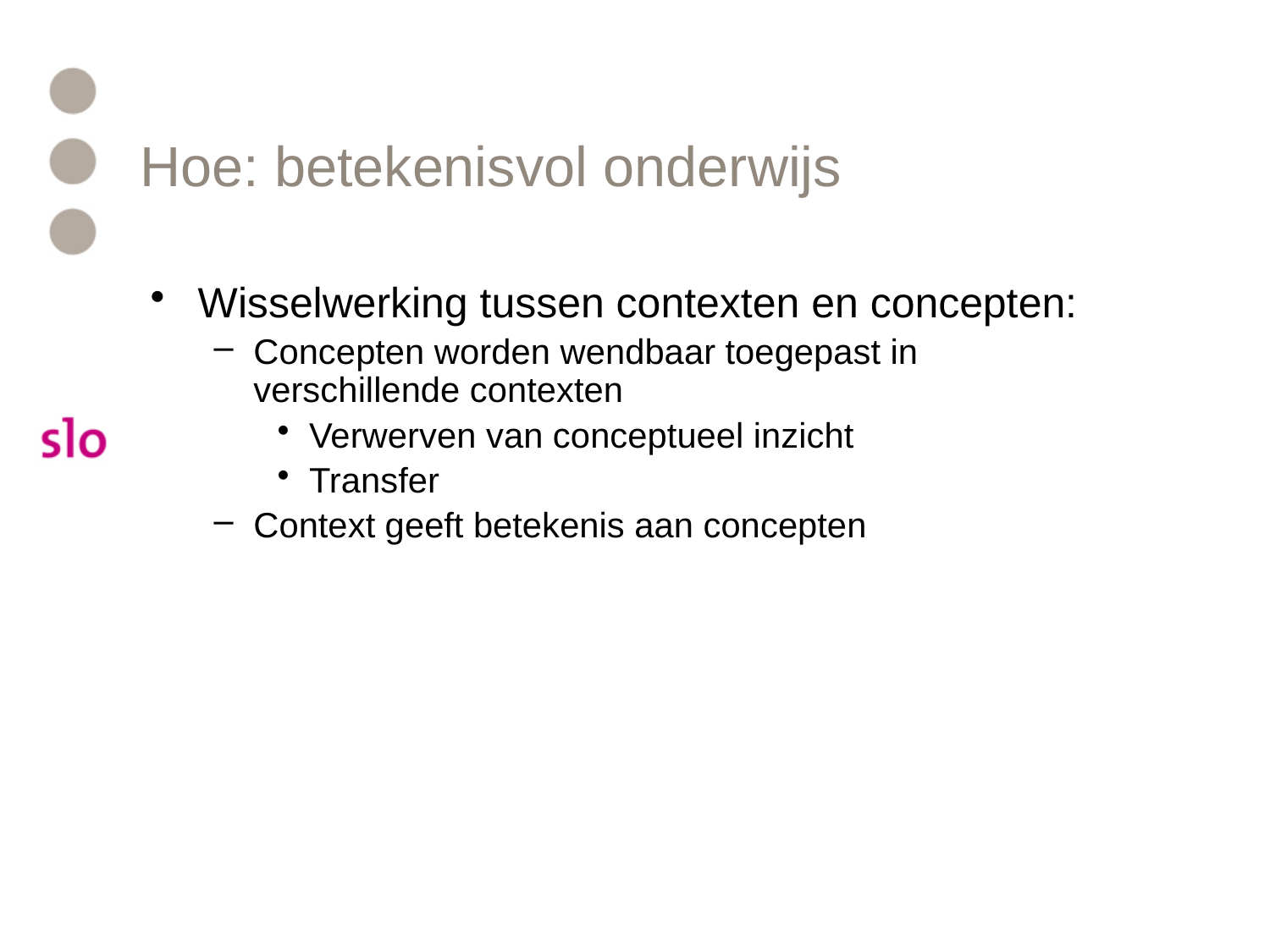

# Hoe: betekenisvol onderwijs
Wisselwerking tussen contexten en concepten:
Concepten worden wendbaar toegepast in verschillende contexten
Verwerven van conceptueel inzicht
Transfer
Context geeft betekenis aan concepten